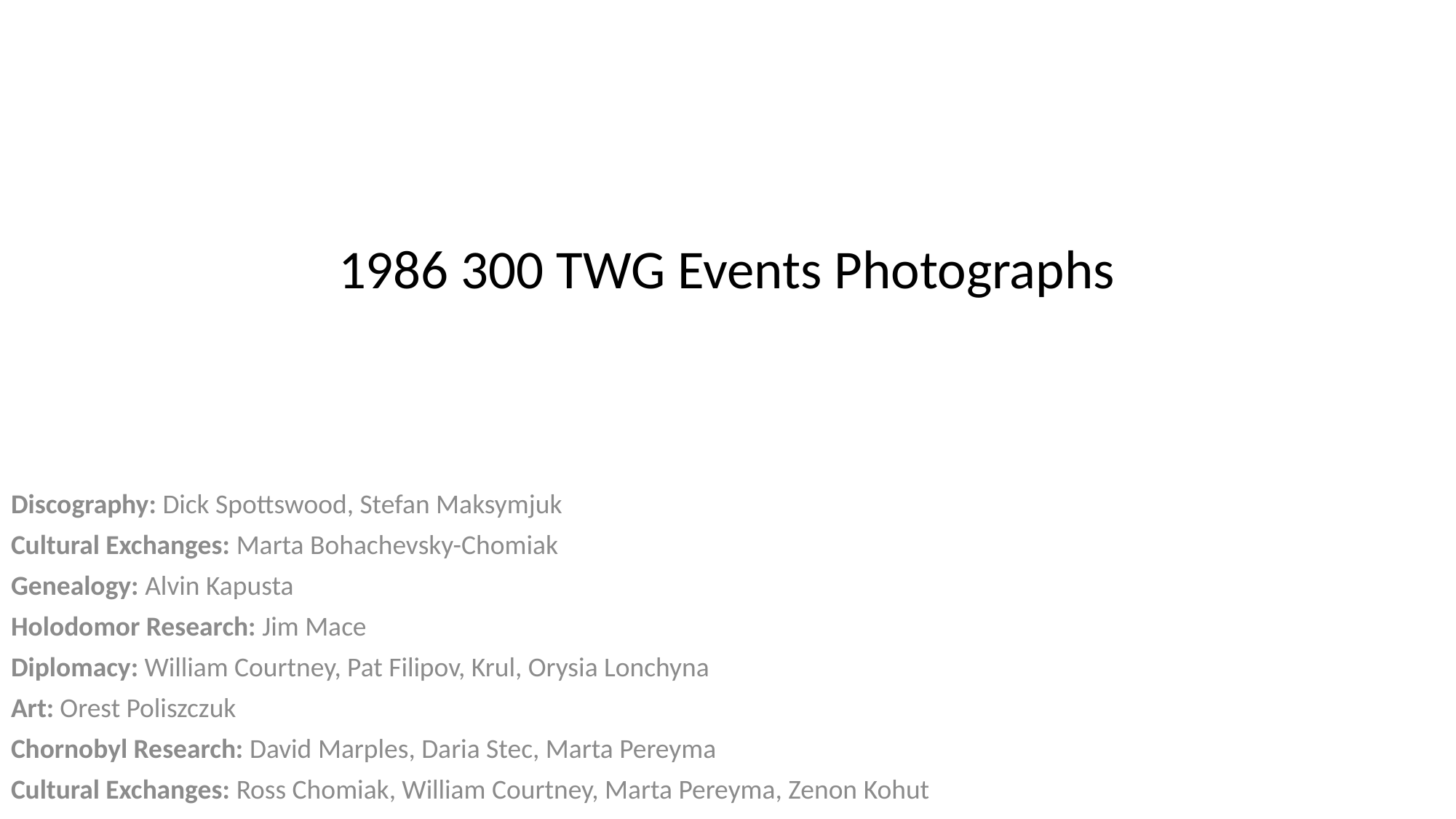

# 1986 300 TWG Events Photographs
Discography: Dick Spottswood, Stefan Maksymjuk
Cultural Exchanges: Marta Bohachevsky-Chomiak
Genealogy: Alvin Kapusta
Holodomor Research: Jim Mace
Diplomacy: William Courtney, Pat Filipov, Krul, Orysia Lonchyna
Art: Orest Poliszczuk
Chornobyl Research: David Marples, Daria Stec, Marta Pereyma
Cultural Exchanges: Ross Chomiak, William Courtney, Marta Pereyma, Zenon Kohut